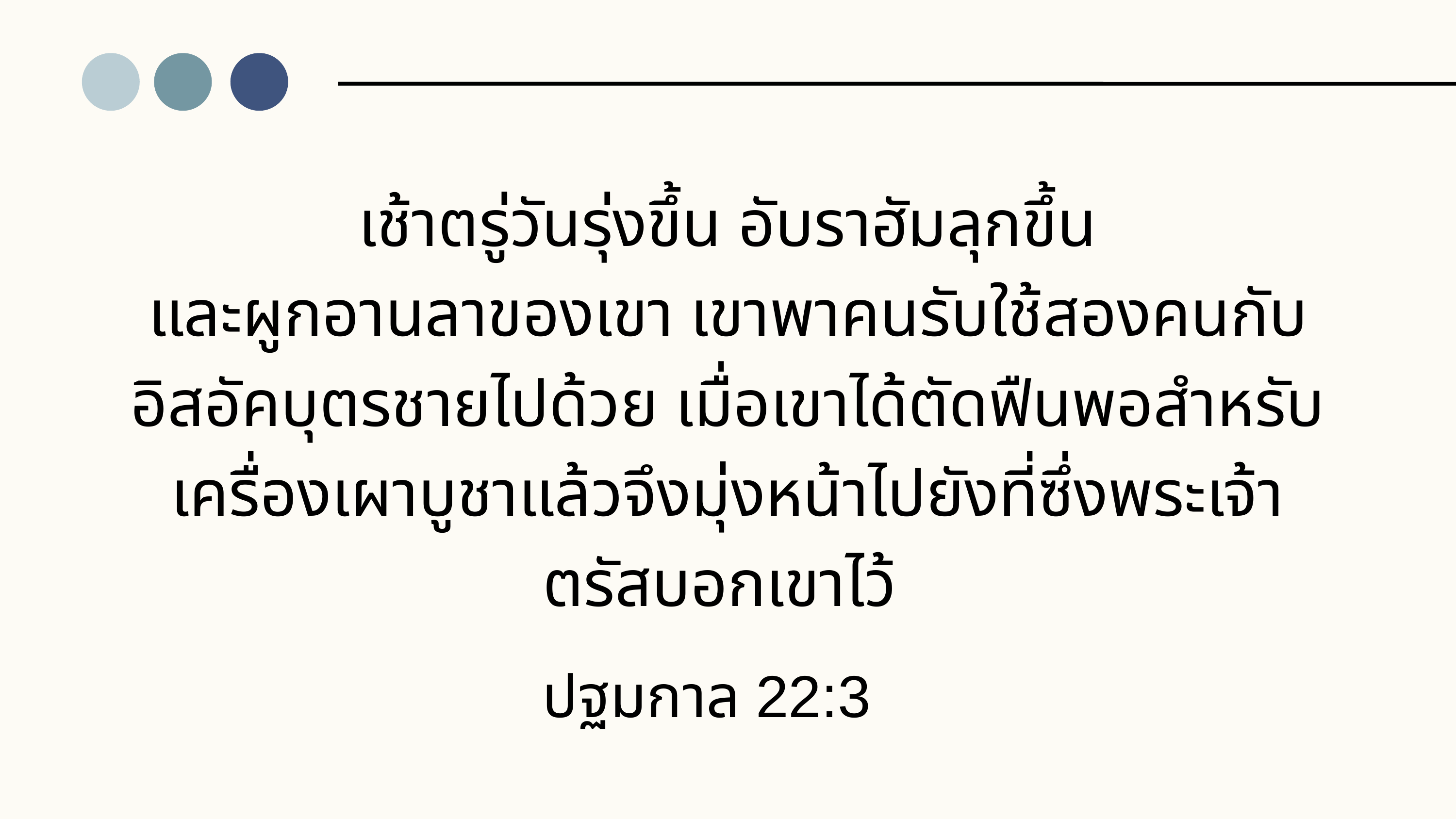

เช้าตรู่วันรุ่งขึ้น อับราฮัมลุกขึ้น
และผูกอานลาของเขา เขาพาคนรับใช้สองคนกับอิสอัคบุตรชายไปด้วย เมื่อเขาได้ตัดฟืนพอสำหรับเครื่องเผาบูชาแล้วจึงมุ่งหน้าไปยังที่ซึ่งพระเจ้าตรัสบอกเขาไว้
ปฐมกาล 22:3